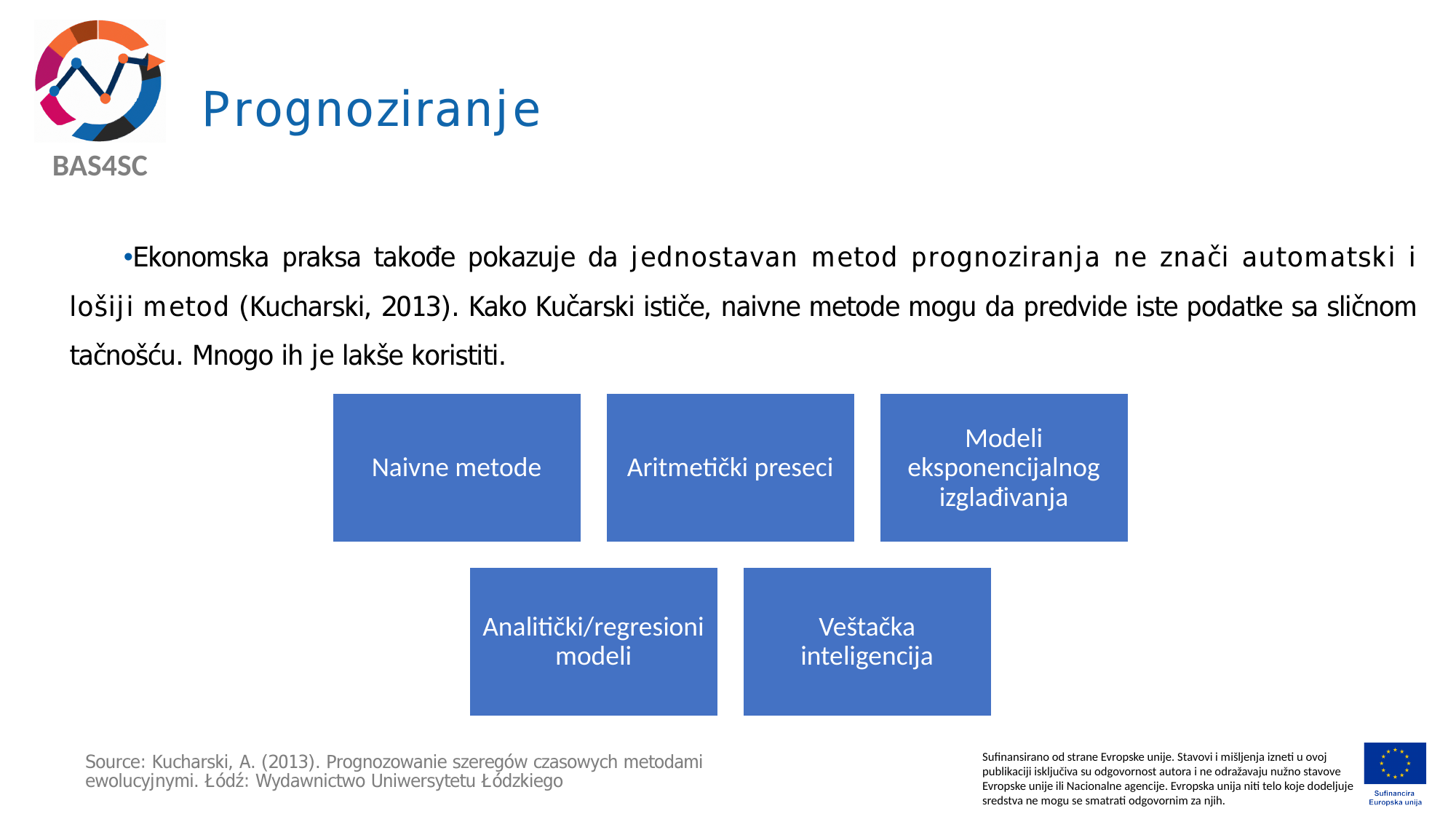

# Prognoziranje
Ekonomska praksa takođe pokazuje da jednostavan metod prognoziranja ne znači automatski i lošiji metod (Kucharski, 2013). Kako Kučarski ističe, naivne metode mogu da predvide iste podatke sa sličnom tačnošću. Mnogo ih je lakše koristiti.
Naivne metode
Aritmetički preseci
Modeli eksponencijalnog izglađivanja
Analitički/regresioni modeli
Veštačka inteligencija
Source: Kucharski, A. (2013). Prognozowanie szeregów czasowych metodami ewolucyjnymi. Łódź: Wydawnictwo Uniwersytetu Łódzkiego